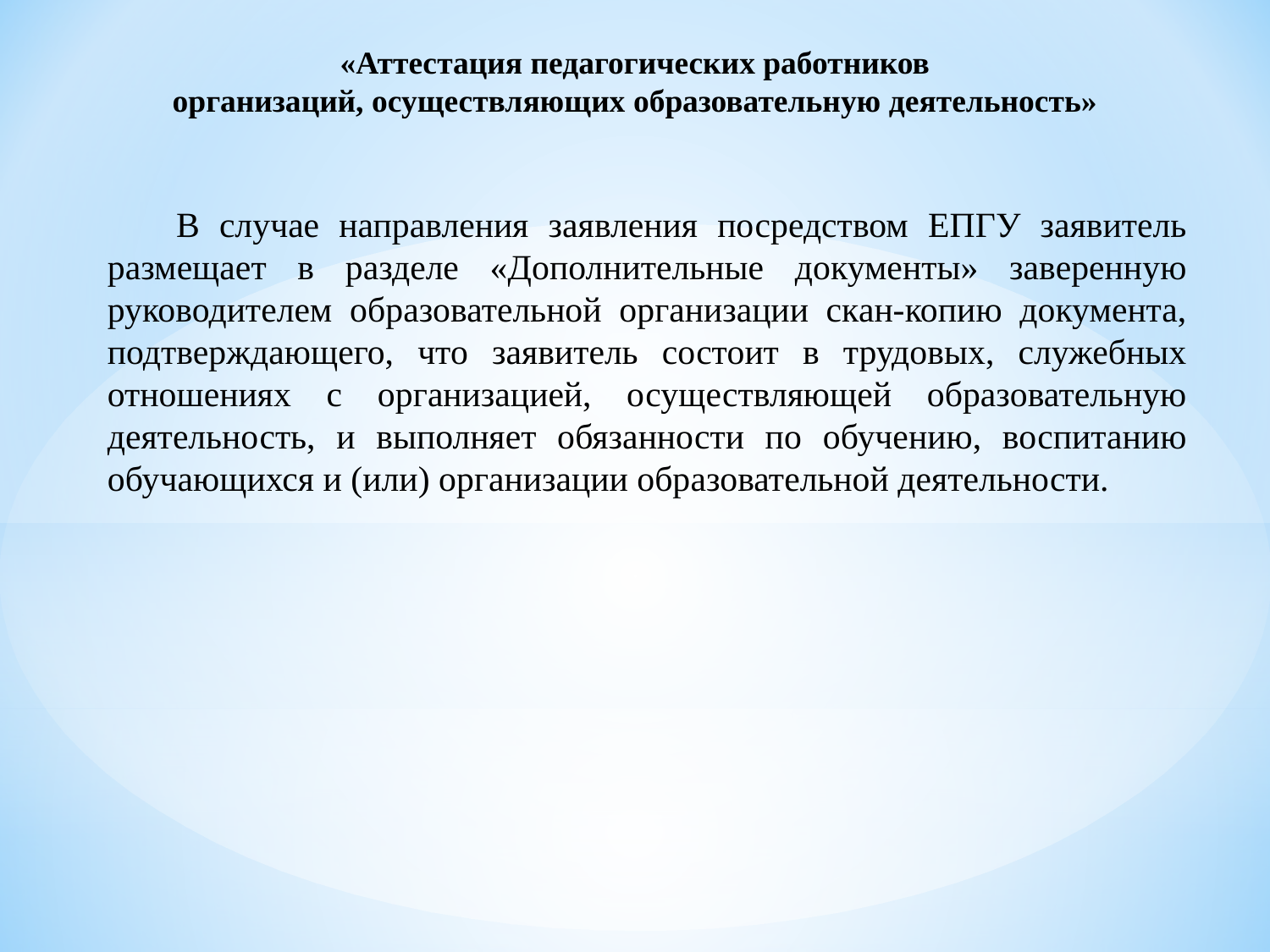

«Аттестация педагогических работников
организаций, осуществляющих образовательную деятельность»
В случае направления заявления посредством ЕПГУ заявитель размещает в разделе «Дополнительные документы» заверенную руководителем образовательной организации скан-копию документа, подтверждающего, что заявитель состоит в трудовых, служебных отношениях с организацией, осуществляющей образовательную деятельность, и выполняет обязанности по обучению, воспитанию обучающихся и (или) организации образовательной деятельности.